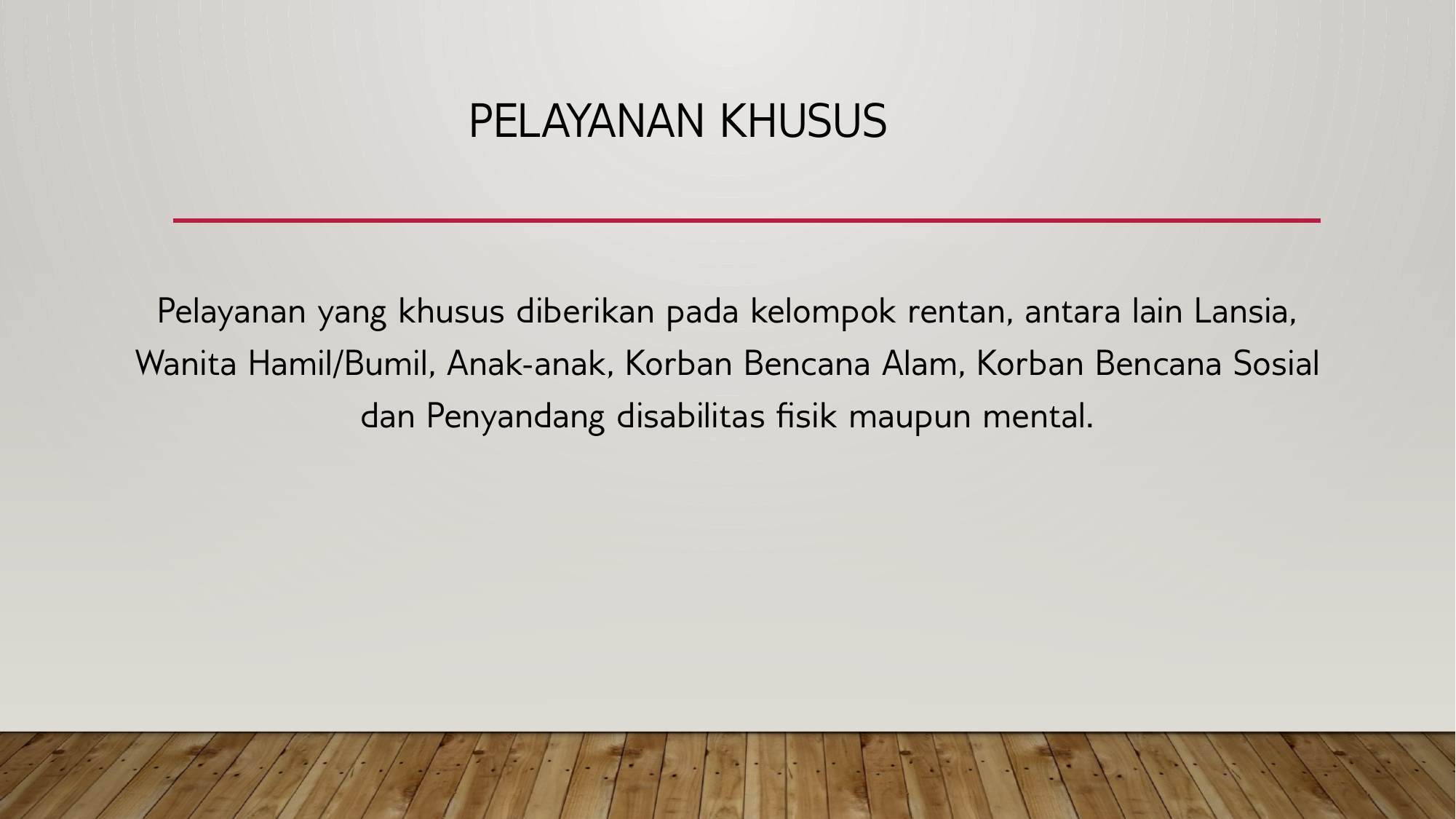

# Pelayanan Khusus
Pelayanan yang khusus diberikan pada kelompok rentan, antara lain Lansia, Wanita Hamil/Bumil, Anak-anak, Korban Bencana Alam, Korban Bencana Sosial dan Penyandang disabilitas fisik maupun mental.